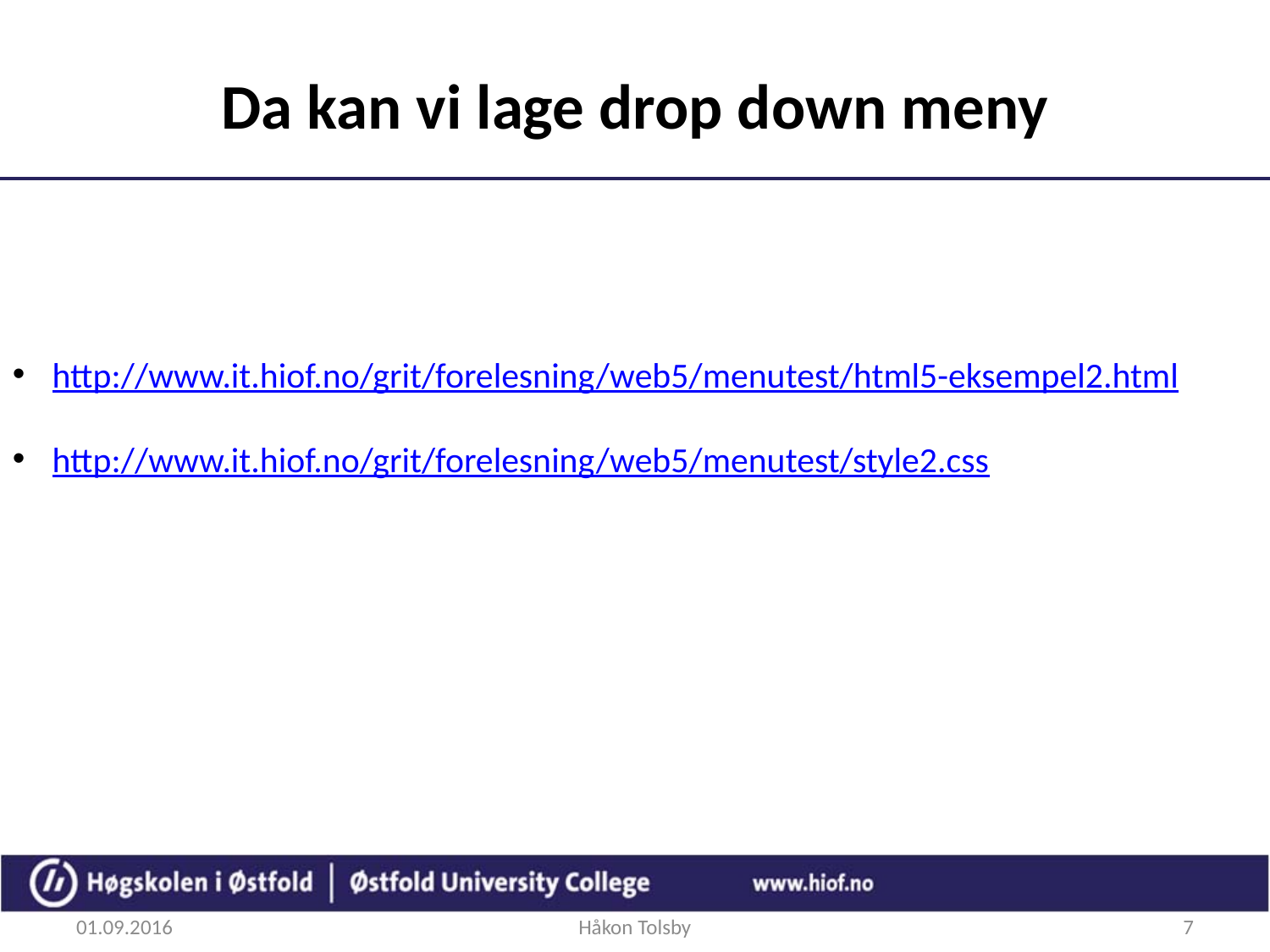

# Da kan vi lage drop down meny

http://www.it.hiof.no/grit/forelesning/web5/menutest/html5-eksempel2.html

http://www.it.hiof.no/grit/forelesning/web5/menutest/style2.css
01.09.2016
Håkon Tolsby
7